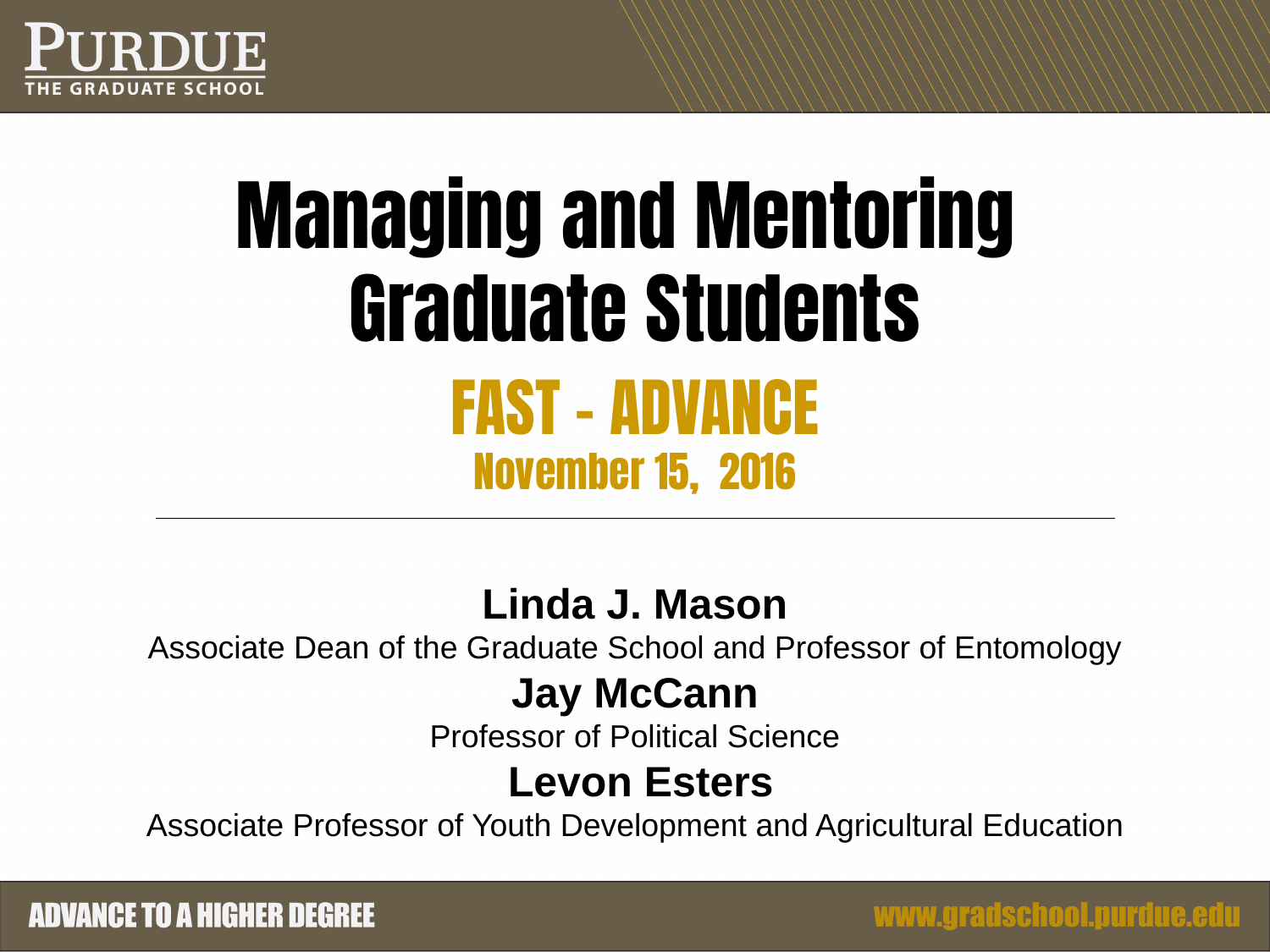

Managing and Mentoring
Graduate Students
FAST – ADVANCE
November 15,  2016
Linda J. Mason
Associate Dean of the Graduate School and Professor of Entomology
Jay McCann
Professor of Political Science
 Levon Esters
Associate Professor of Youth Development and Agricultural Education